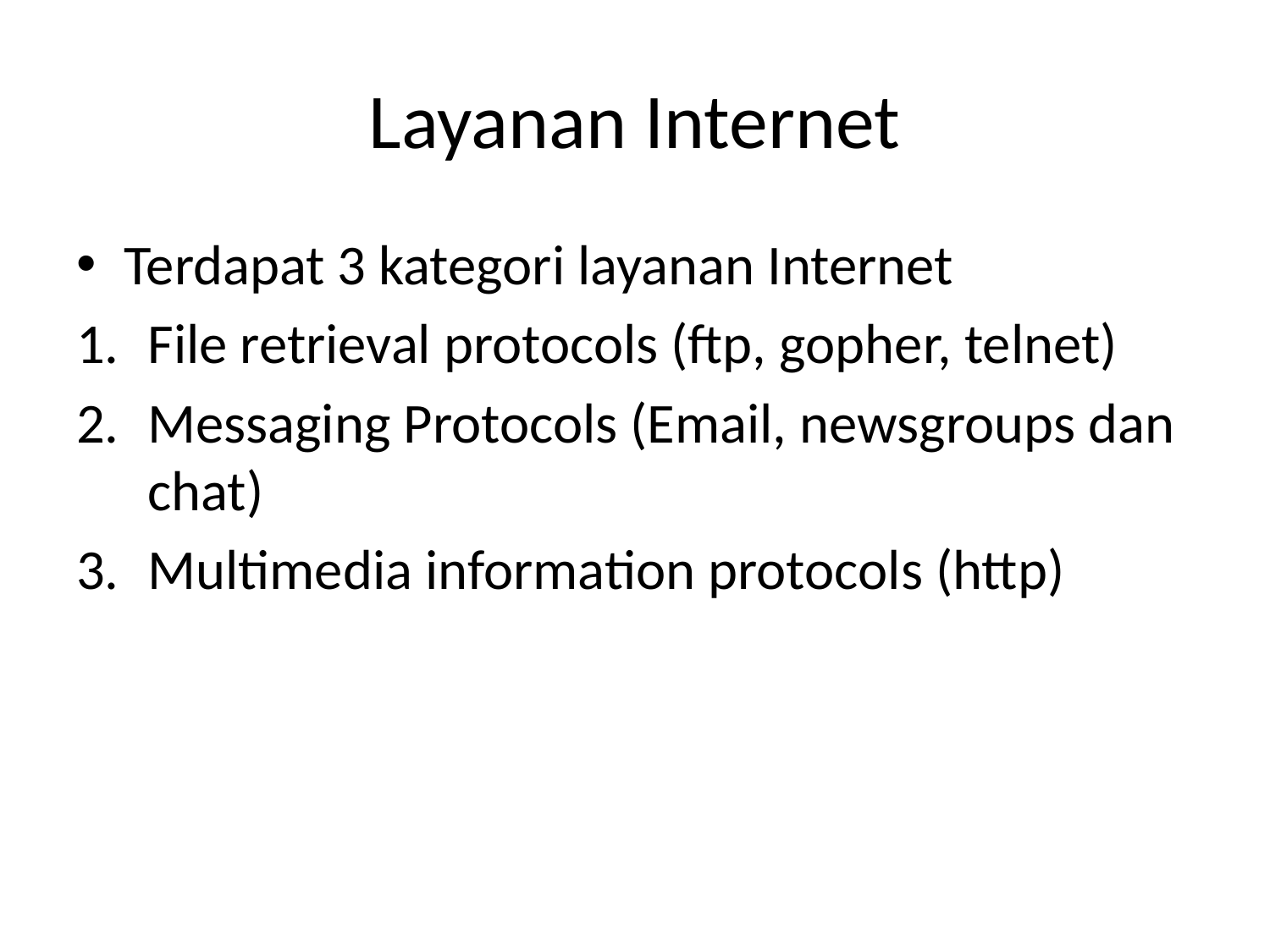

# Layanan Internet
Terdapat 3 kategori layanan Internet
File retrieval protocols (ftp, gopher, telnet)
Messaging Protocols (Email, newsgroups dan chat)
Multimedia information protocols (http)